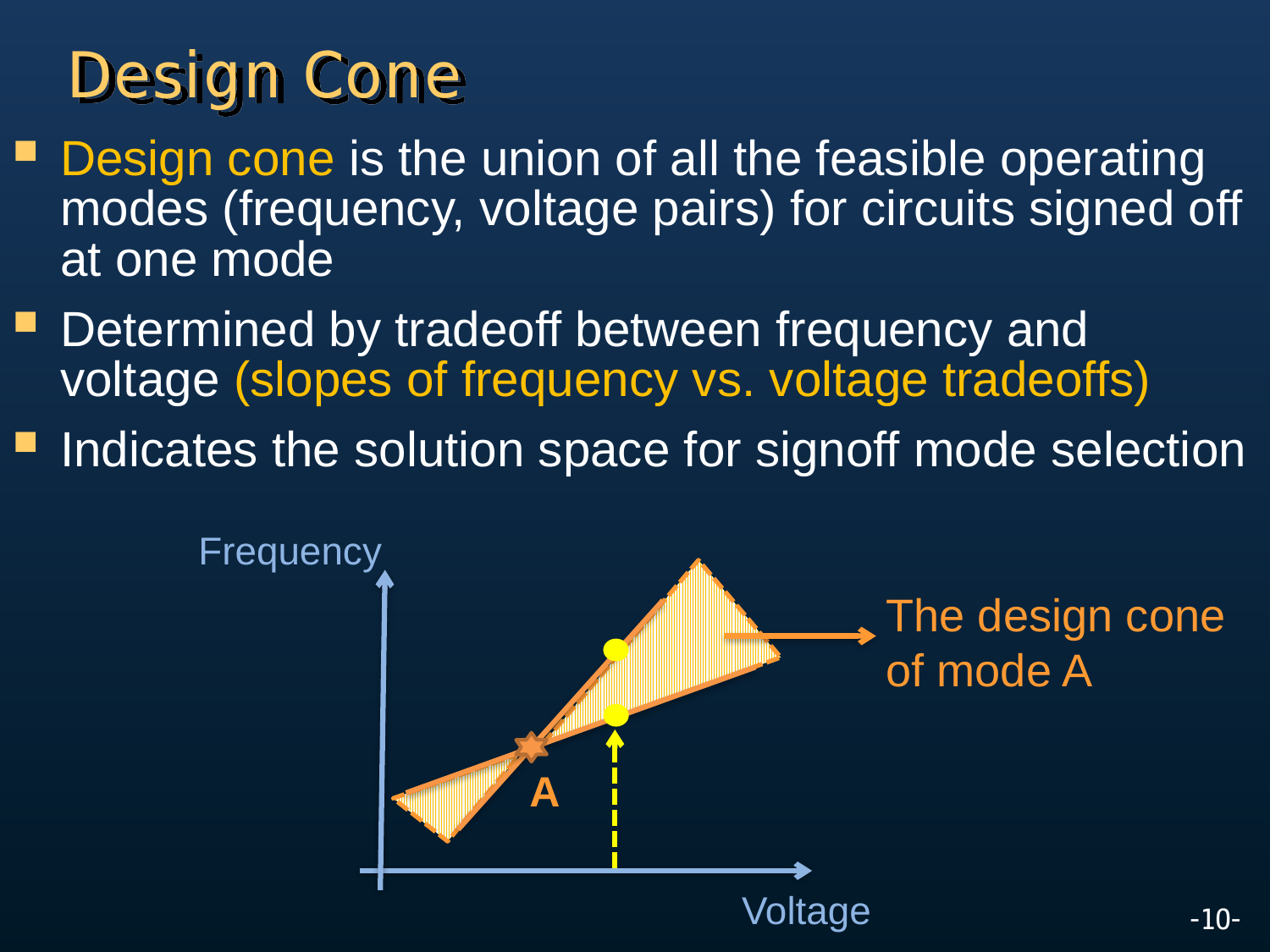

# Design Cone
Design cone is the union of all the feasible operating modes (frequency, voltage pairs) for circuits signed off at one mode
Determined by tradeoff between frequency and voltage (slopes of frequency vs. voltage tradeoffs)
Indicates the solution space for signoff mode selection
Frequency

The design cone of mode A

A
Voltage